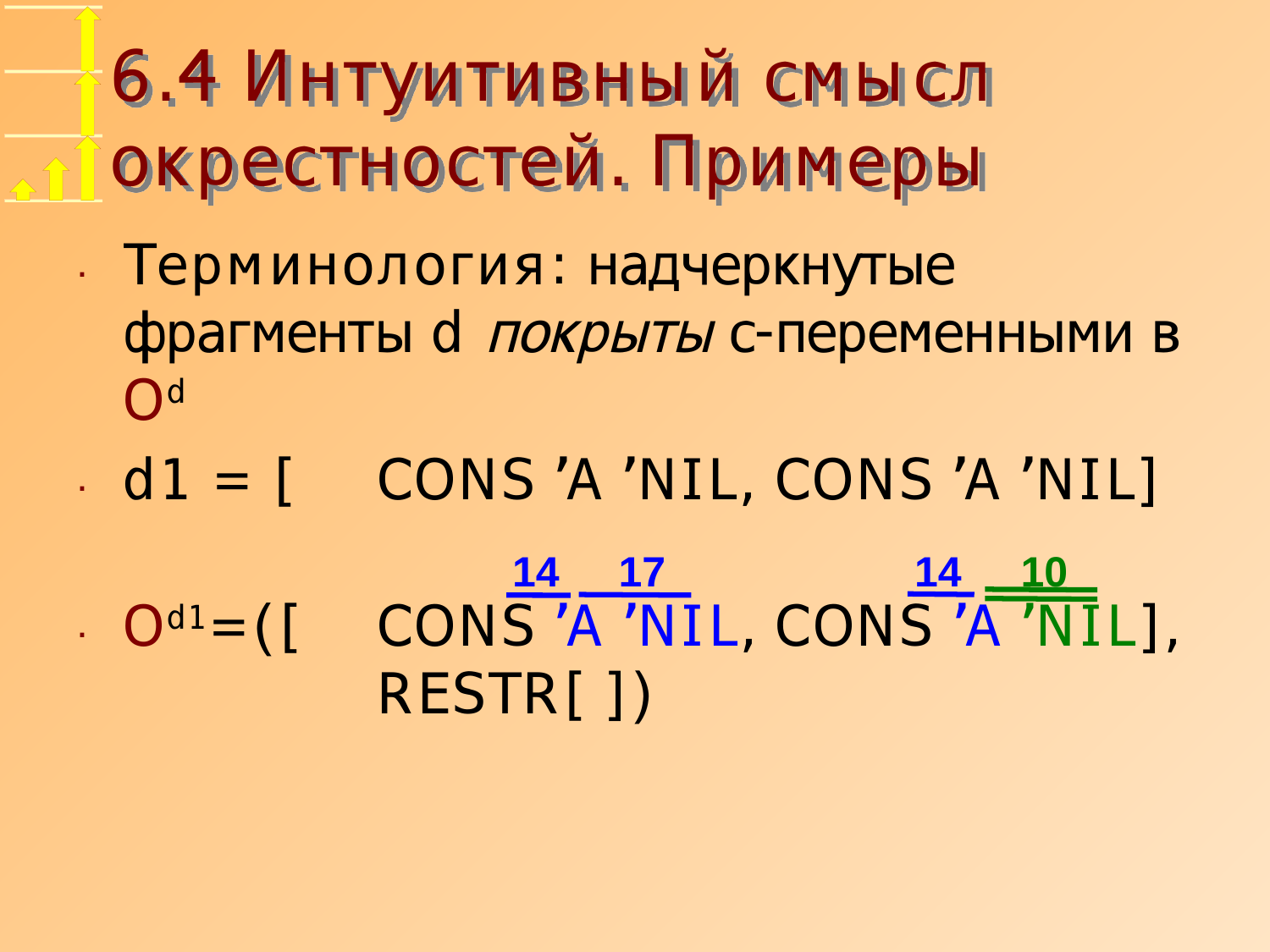

# 6.4 Интуитивный смысл окрестностей. Примеры
Терминология: надчеркнутые фрагменты d покрыты c-переменными в Od
d1 = [	CONS ’A ’NIL, CONS ’A ’NIL]
Od1=([	CONS ’A ’NIL, CONS ’A ’NIL],
		RESTR[ ])
14     17                     14     10